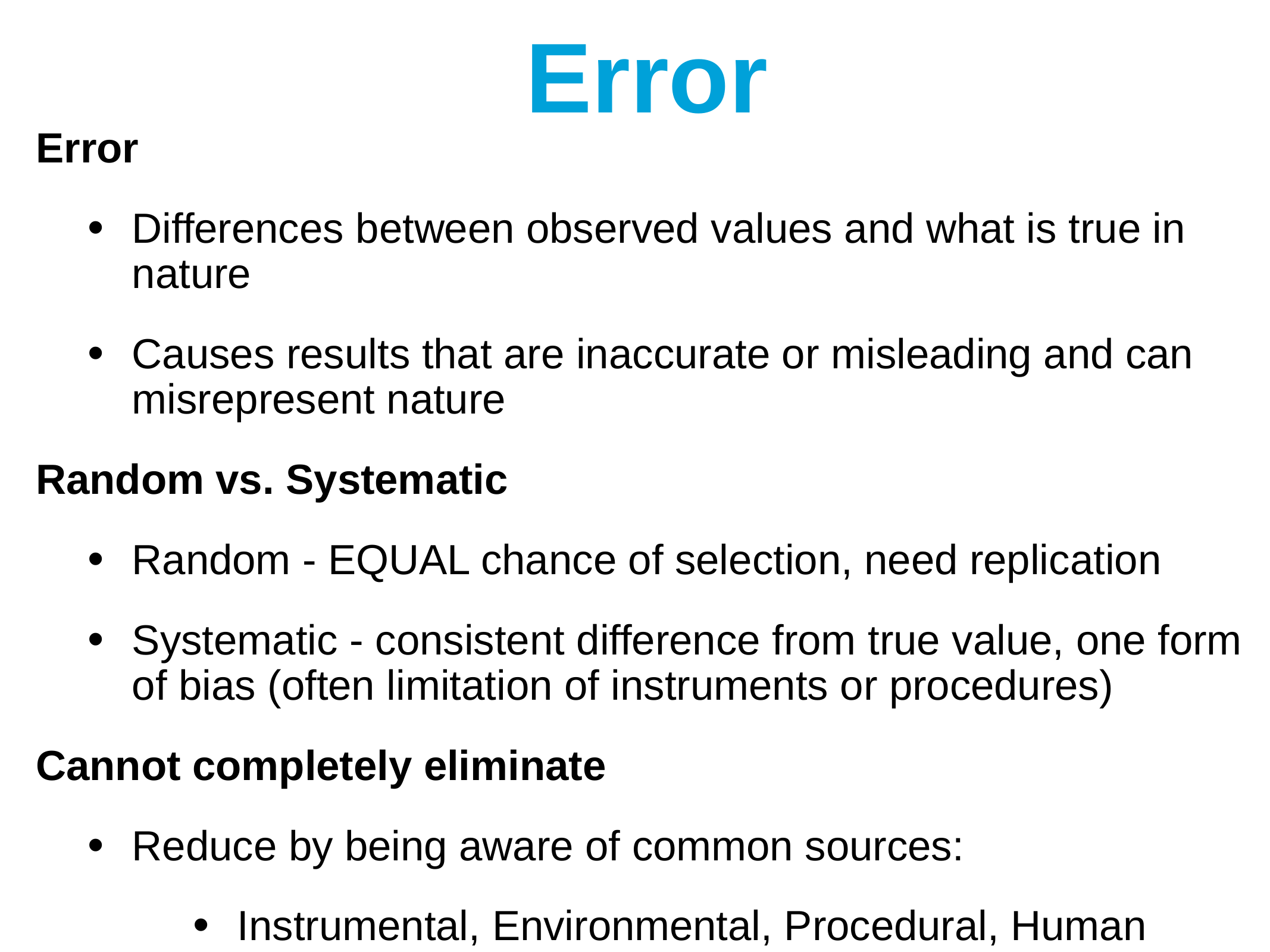

Error
Error
Differences between observed values and what is true in nature
Causes results that are inaccurate or misleading and can misrepresent nature
Random vs. Systematic
Random - EQUAL chance of selection, need replication
Systematic - consistent difference from true value, one form of bias (often limitation of instruments or procedures)
Cannot completely eliminate
Reduce by being aware of common sources:
Instrumental, Environmental, Procedural, Human